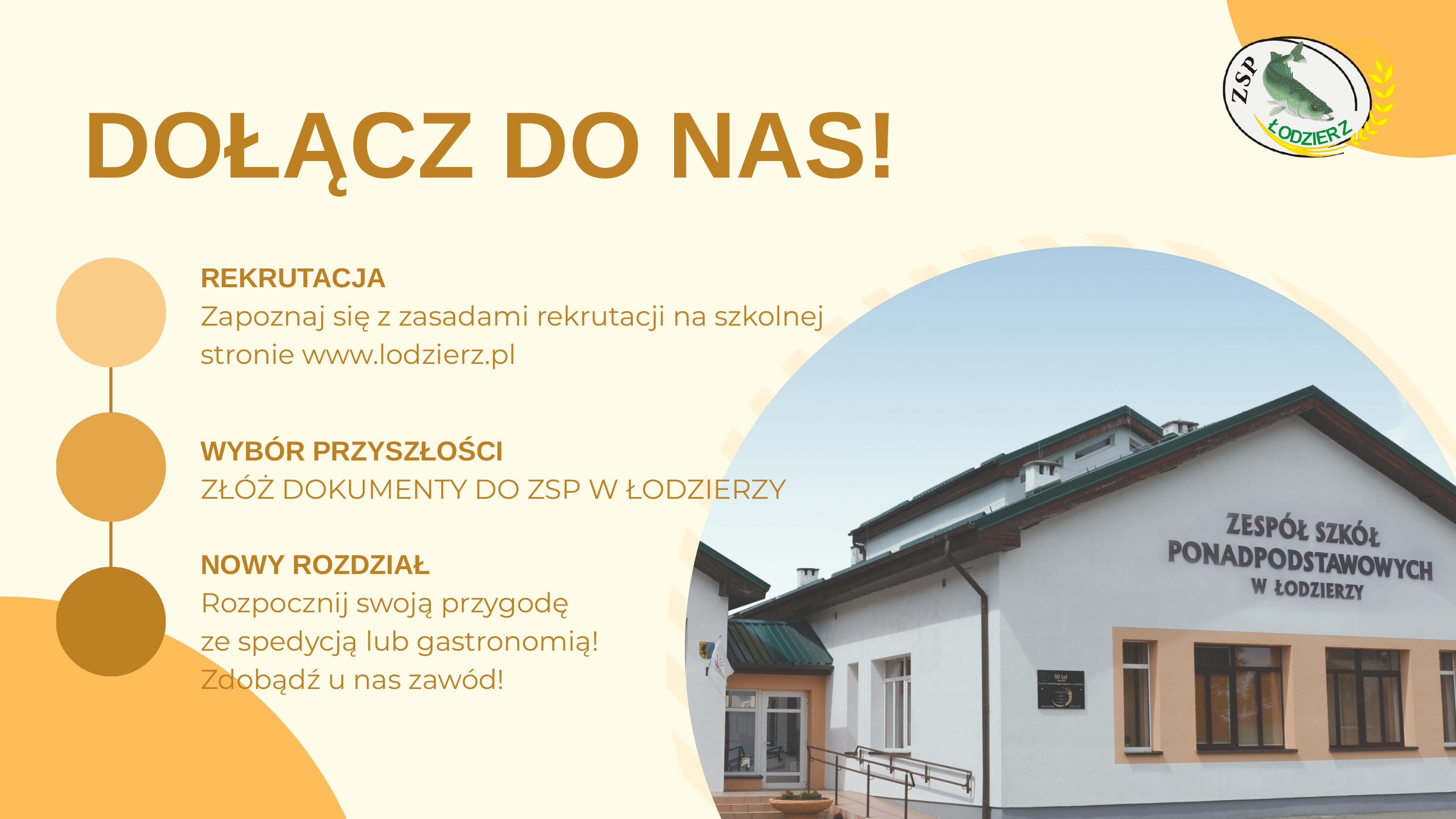

DOŁĄCZ DO NAS!

REKRUTACJA
Zapoznaj się z zasadami rekrutacji na szkolnej stronie www.lodzierz.pl

WYBÓR PRZYSZŁOŚCI
ZŁÓŻ DOKUMENTY DO ZSP W ŁODZIERZY
NOWY ROZDZIAŁ
Rozpocznij swoją przygodę
ze spedycją lub gastronomią!
Zdobądź u nas zawód!